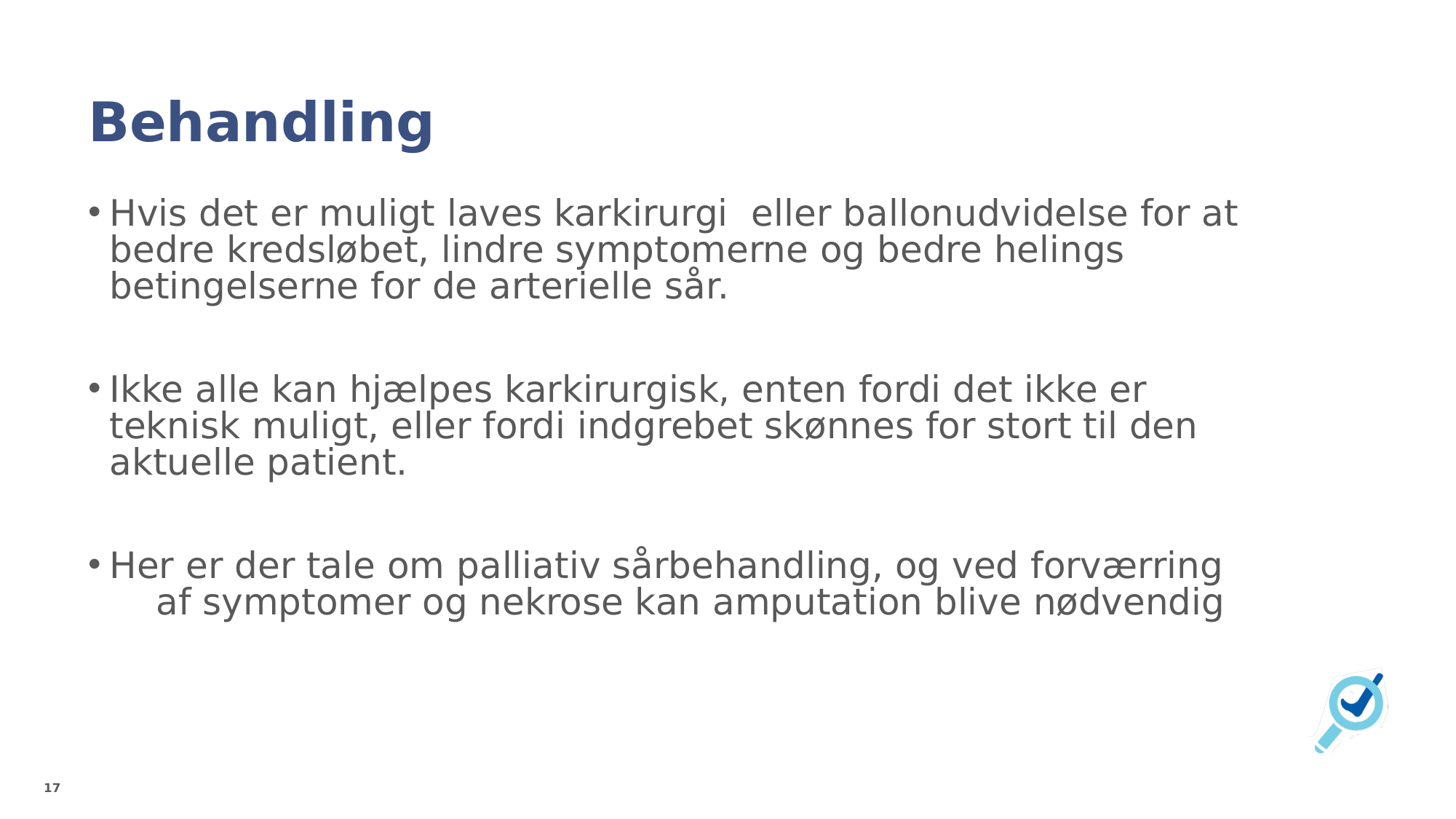

# Behandling

Hvis det er muligt laves karkirurgi  eller ballonudvidelse for at bedre kredsløbet, lindre symptomerne og bedre helings betingelserne for de arterielle sår.

Ikke alle kan hjælpes karkirurgisk, enten fordi det ikke er teknisk muligt, eller fordi indgrebet skønnes for stort til den aktuelle patient.

Her er der tale om palliativ sårbehandling, og ved forværring      af symptomer og nekrose kan amputation blive nødvendig

17